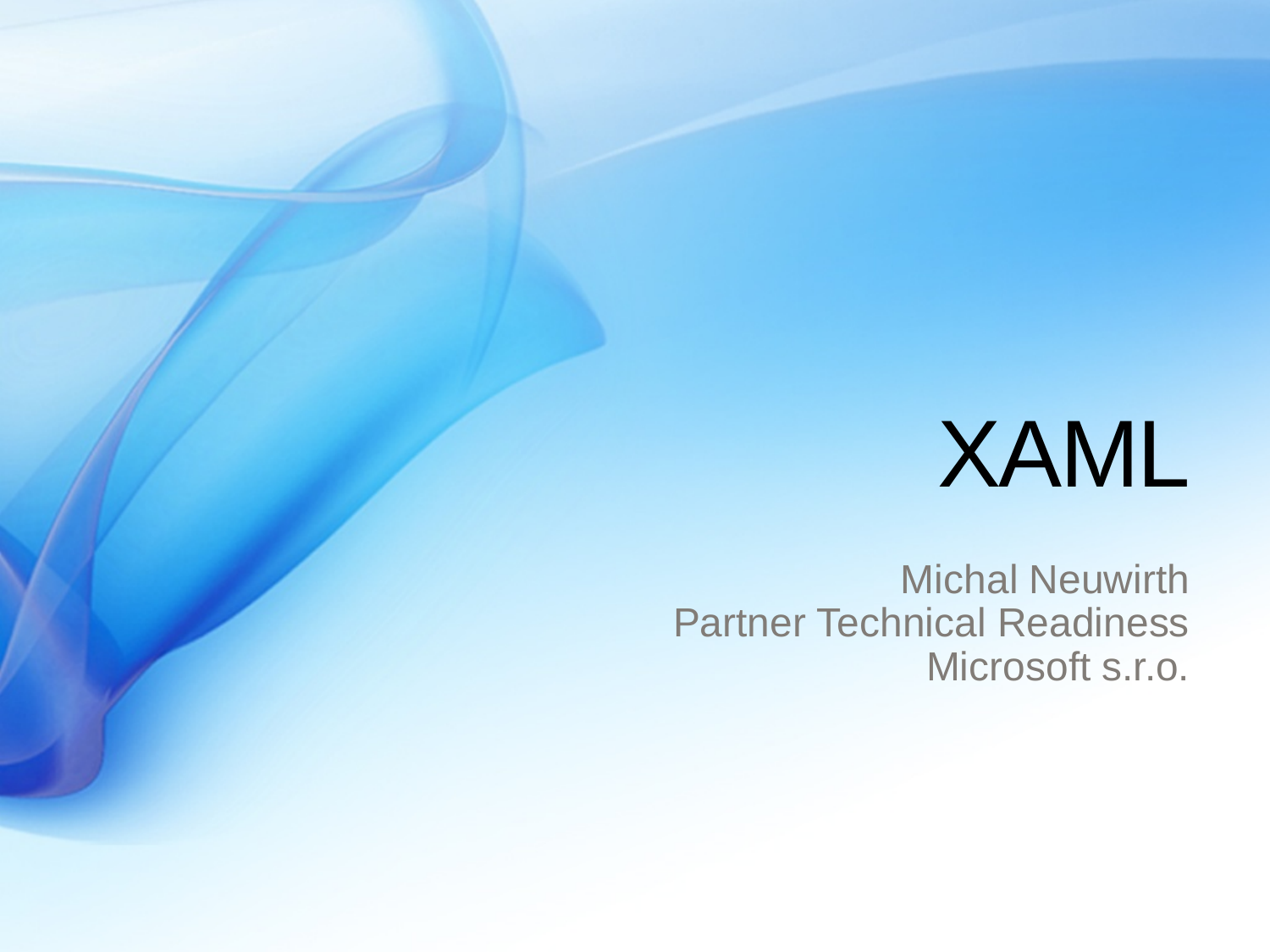

# XAML
Michal Neuwirth
Partner Technical Readiness
Microsoft s.r.o.